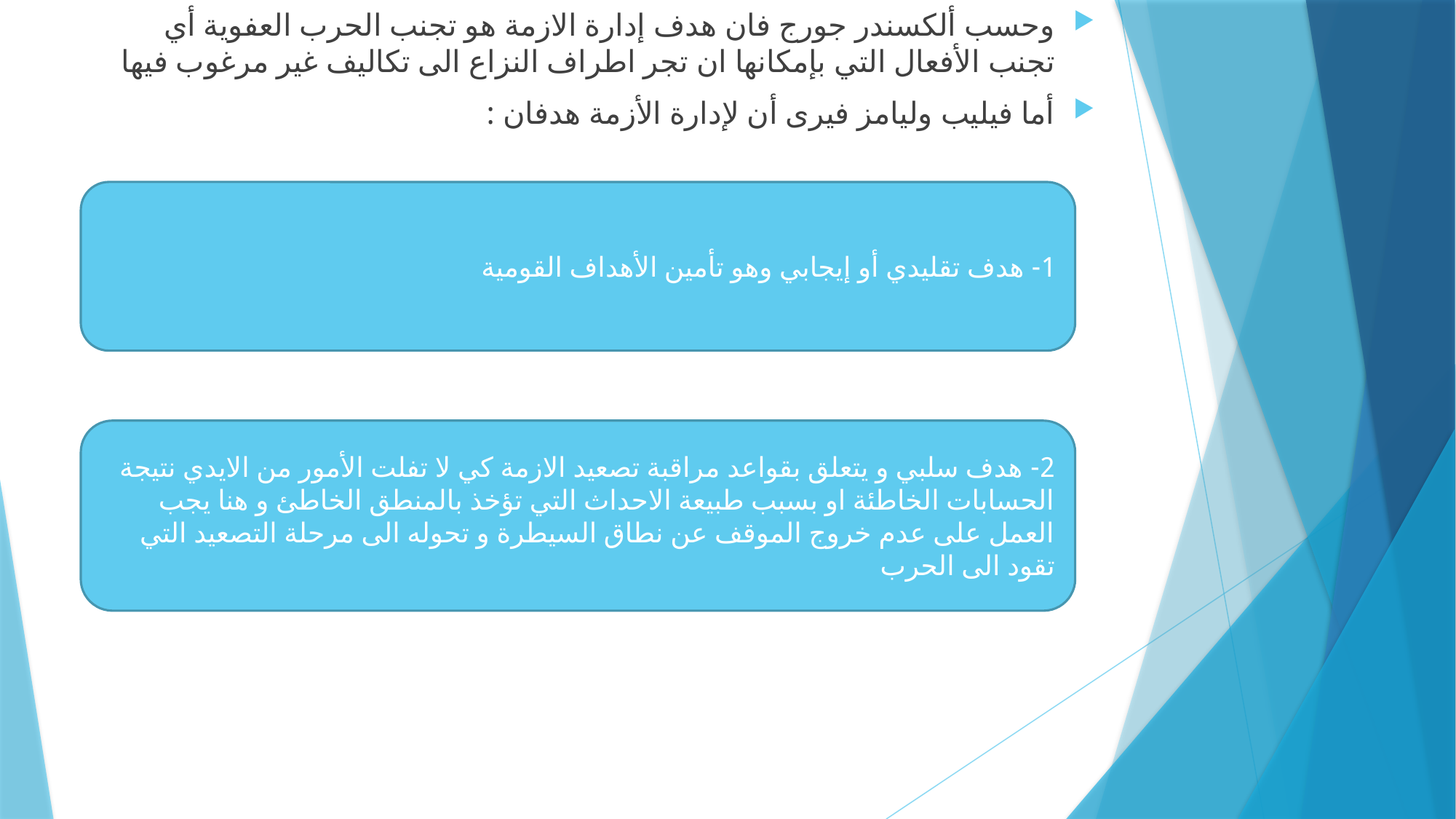

وحسب ألكسندر جورج فان هدف إدارة الازمة هو تجنب الحرب العفوية أي تجنب الأفعال التي بإمكانها ان تجر اطراف النزاع الى تكاليف غير مرغوب فيها
أما فيليب وليامز فيرى أن لإدارة الأزمة هدفان :
1- هدف تقليدي أو إيجابي وهو تأمين الأهداف القومية
2- هدف سلبي و يتعلق بقواعد مراقبة تصعيد الازمة كي لا تفلت الأمور من الايدي نتيجة الحسابات الخاطئة او بسبب طبيعة الاحداث التي تؤخذ بالمنطق الخاطئ و هنا يجب العمل على عدم خروج الموقف عن نطاق السيطرة و تحوله الى مرحلة التصعيد التي تقود الى الحرب